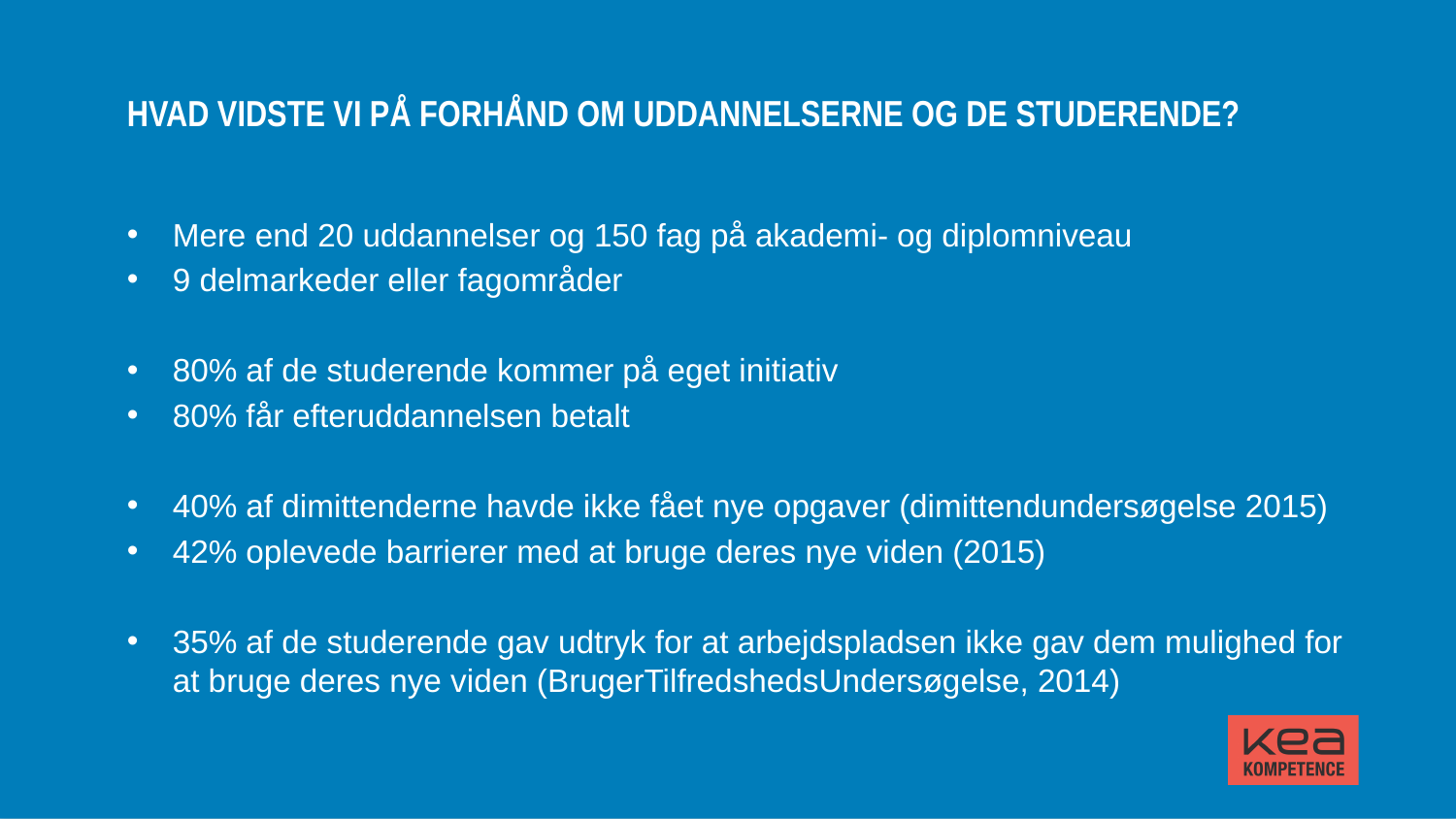

# Hvad vidste vi på forhånd om uddannelserne og de studerende?
Mere end 20 uddannelser og 150 fag på akademi- og diplomniveau
9 delmarkeder eller fagområder

80% af de studerende kommer på eget initiativ
80% får efteruddannelsen betalt

40% af dimittenderne havde ikke fået nye opgaver (dimittendundersøgelse 2015)
42% oplevede barrierer med at bruge deres nye viden (2015)

35% af de studerende gav udtryk for at arbejdspladsen ikke gav dem mulighed for at bruge deres nye viden (BrugerTilfredshedsUndersøgelse, 2014)